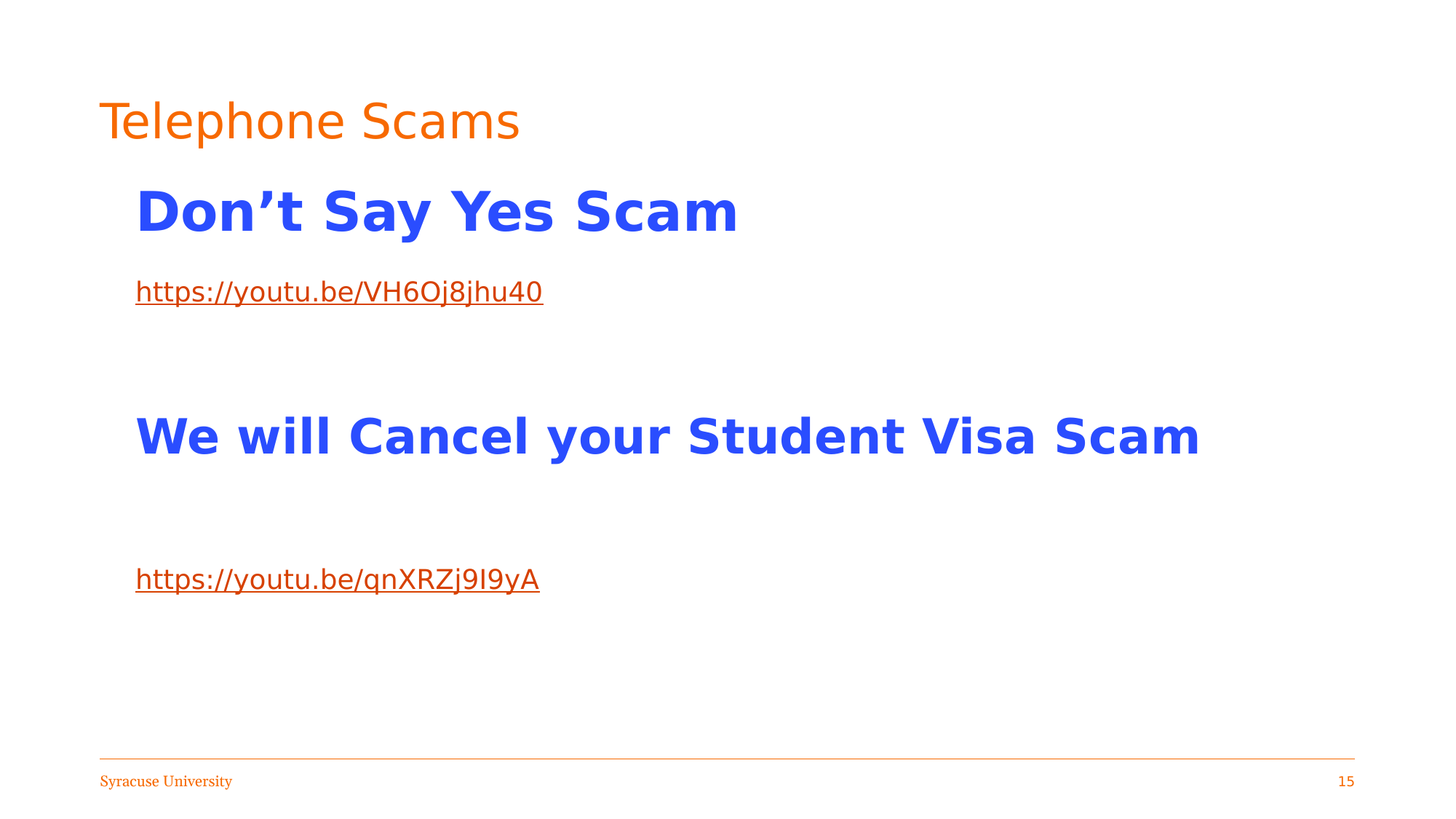

# Telephone Scams
Don’t Say Yes Scam

https://youtu.be/VH6Oj8jhu40

We will Cancel your Student Visa Scam

https://youtu.be/qnXRZj9I9yA